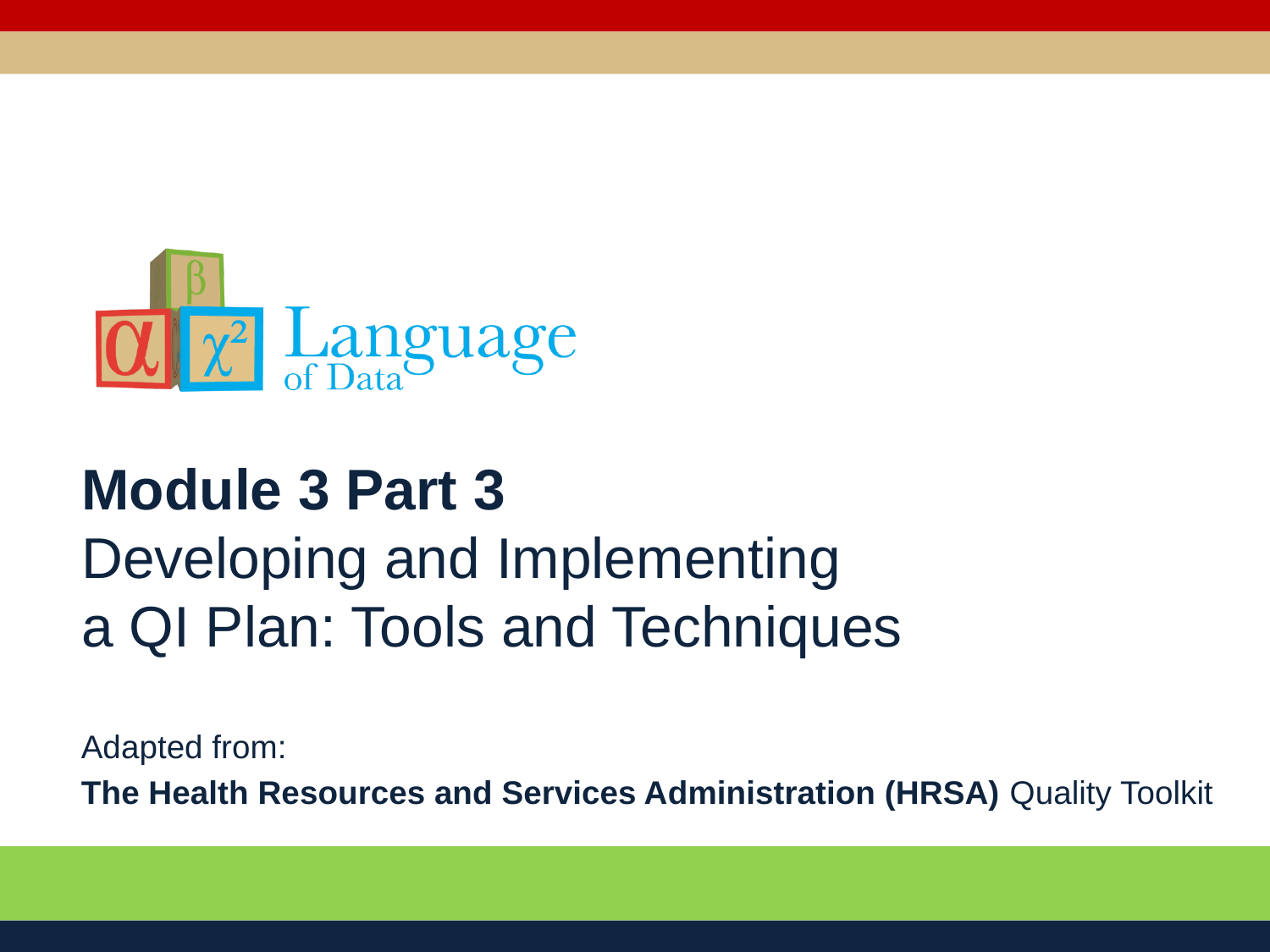

# Module 3 Part 3 Developing and Implementing a QI Plan: Tools and Techniques
Adapted from:
The Health Resources and Services Administration (HRSA) Quality Toolkit